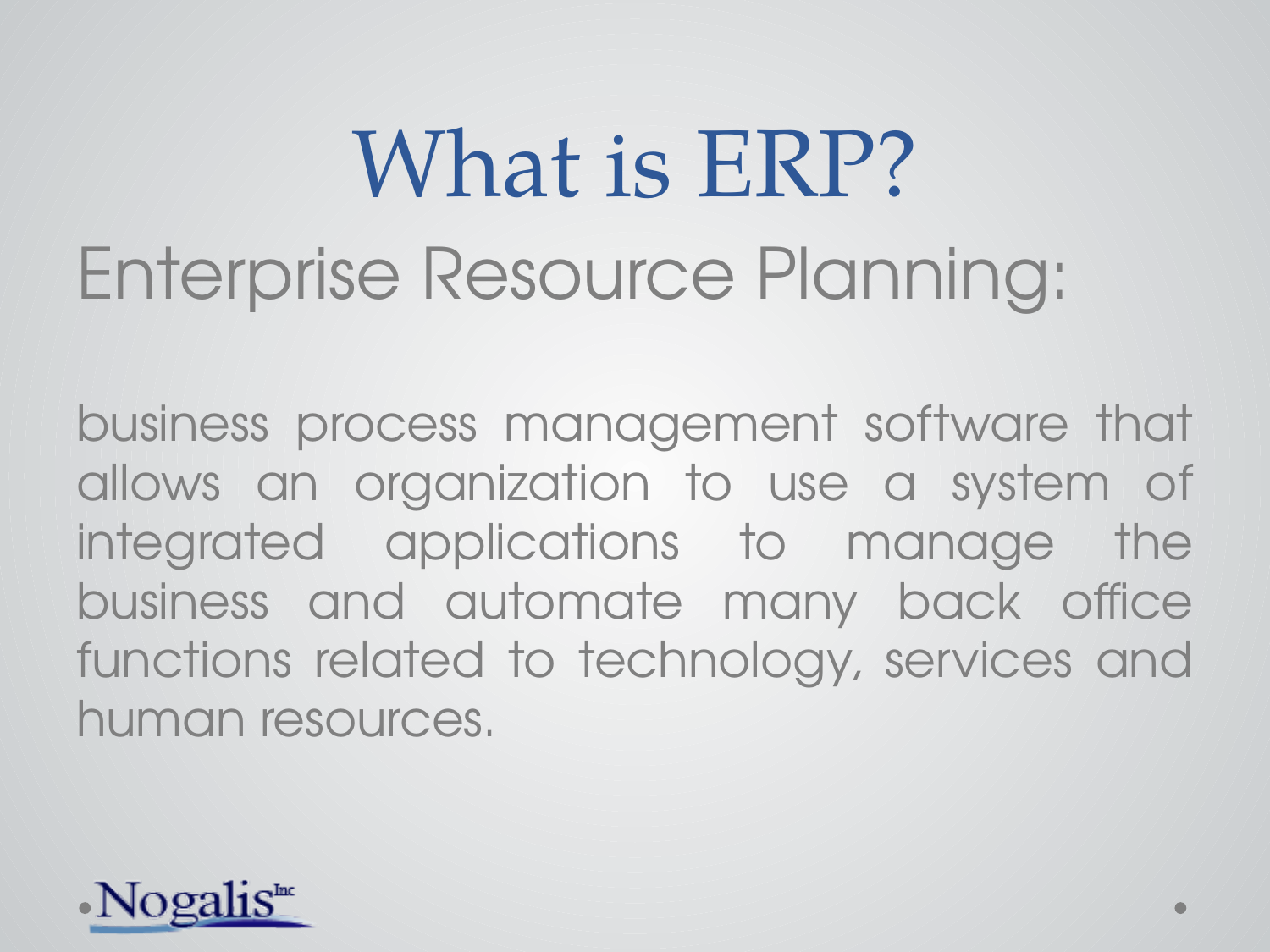

# What is ERP?
Enterprise Resource Planning:

business process management software that allows an organization to use a system of integrated applications to manage the business and automate many back office functions related to technology, services and human resources.